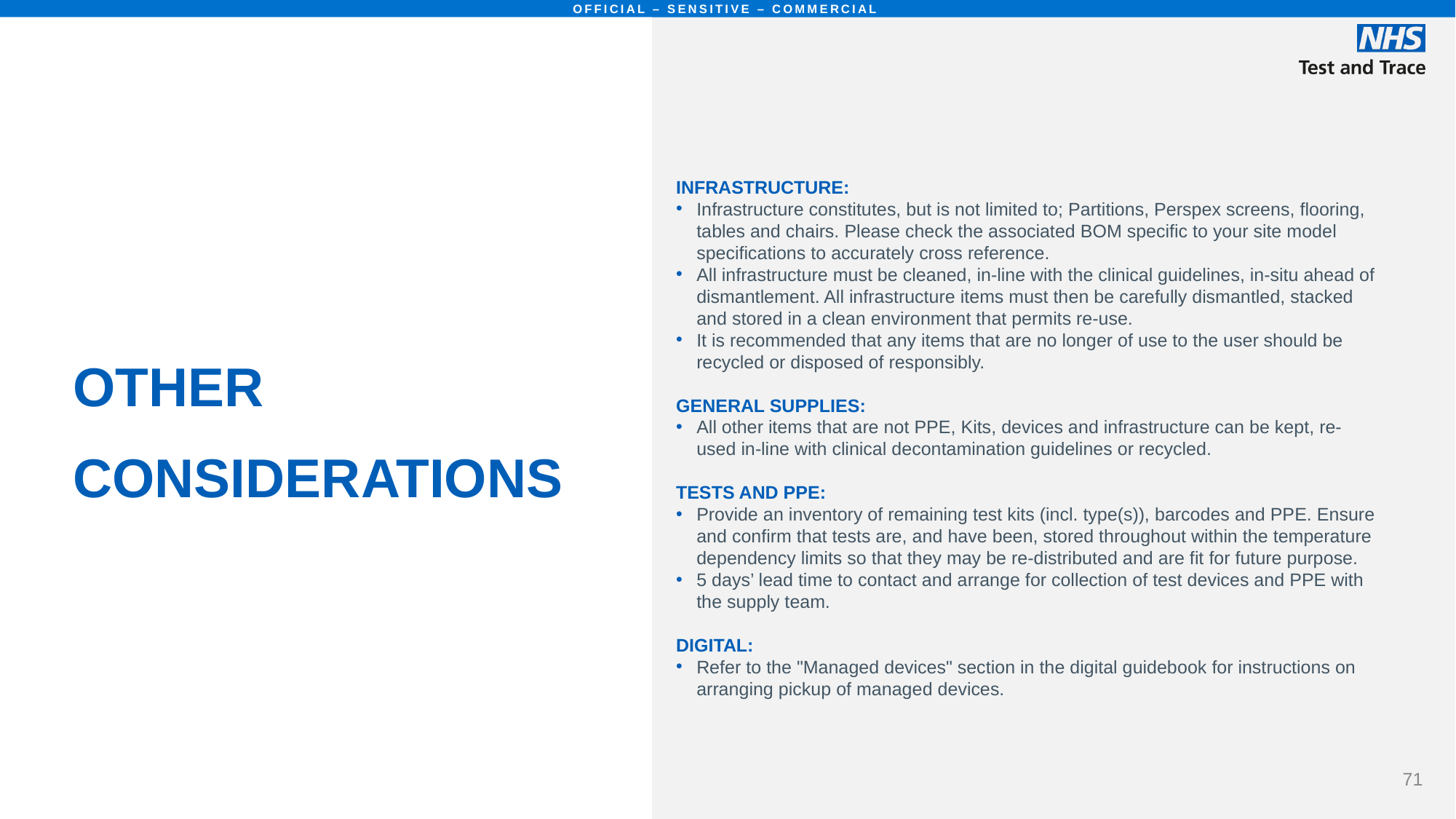

# OTHER CONSIDERATIONS
INFRASTRUCTURE:
Infrastructure constitutes, but is not limited to; Partitions, Perspex screens, flooring, tables and chairs. Please check the associated BOM specific to your site model specifications to accurately cross reference.
All infrastructure must be cleaned, in-line with the clinical guidelines, in-situ ahead of dismantlement. All infrastructure items must then be carefully dismantled, stacked and stored in a clean environment that permits re-use.
It is recommended that any items that are no longer of use to the user should be recycled or disposed of responsibly.

GENERAL SUPPLIES:
All other items that are not PPE, Kits, devices and infrastructure can be kept, re-used in-line with clinical decontamination guidelines or recycled.

TESTS AND PPE:
Provide an inventory of remaining test kits (incl. type(s)), barcodes and PPE. Ensure and confirm that tests are, and have been, stored throughout within the temperature dependency limits so that they may be re-distributed and are fit for future purpose.
5 days’ lead time to contact and arrange for collection of test devices and PPE with the supply team.

DIGITAL:
Refer to the "Managed devices" section in the digital guidebook for instructions on arranging pickup of managed devices.